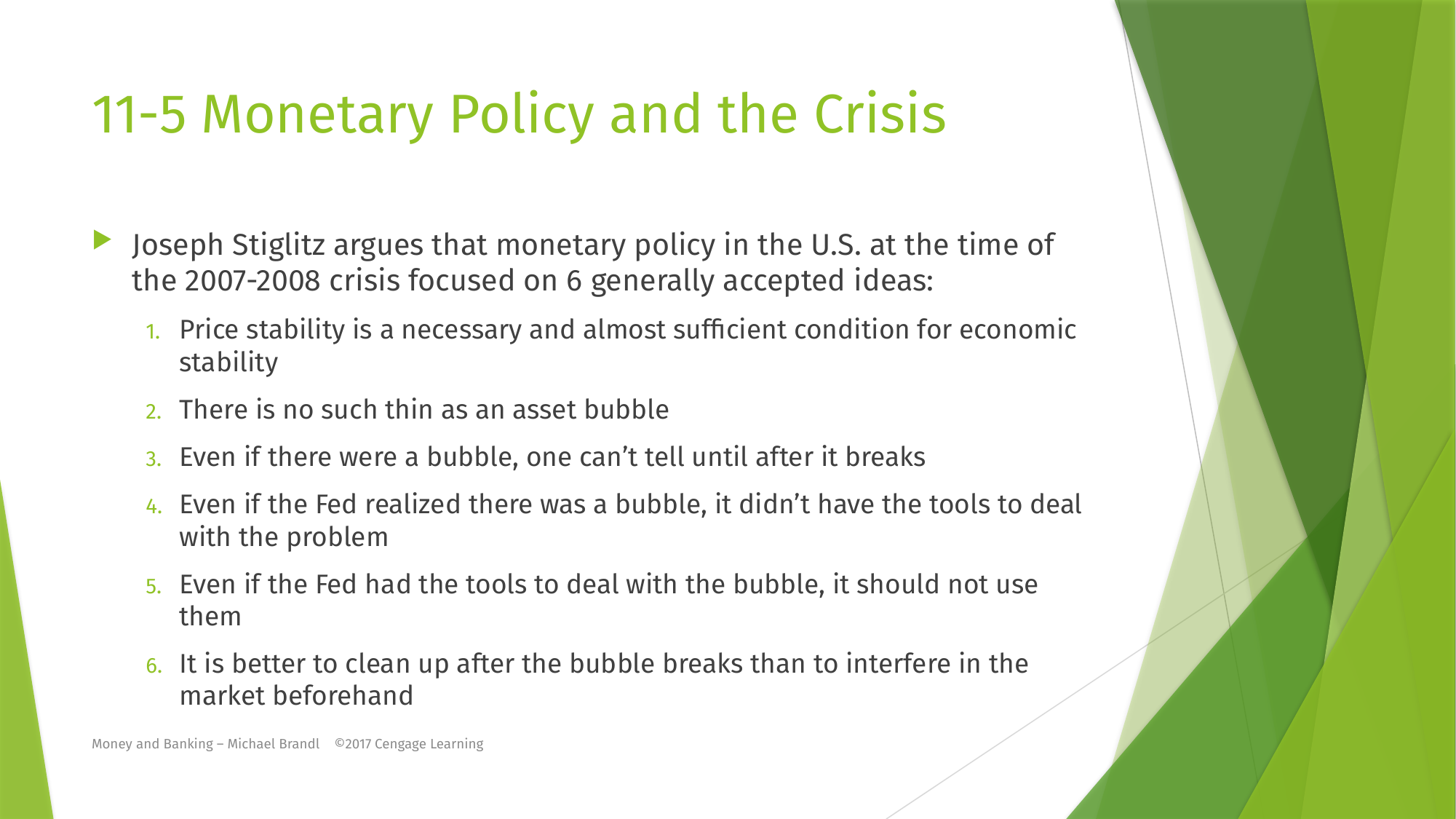

# 11-5 Monetary Policy and the Crisis
Joseph Stiglitz argues that monetary policy in the U.S. at the time of the 2007-2008 crisis focused on 6 generally accepted ideas:
Price stability is a necessary and almost sufficient condition for economic stability
There is no such thin as an asset bubble
Even if there were a bubble, one can’t tell until after it breaks
Even if the Fed realized there was a bubble, it didn’t have the tools to deal with the problem
Even if the Fed had the tools to deal with the bubble, it should not use them
It is better to clean up after the bubble breaks than to interfere in the market beforehand
Money and Banking – Michael Brandl    ©2017 Cengage Learning